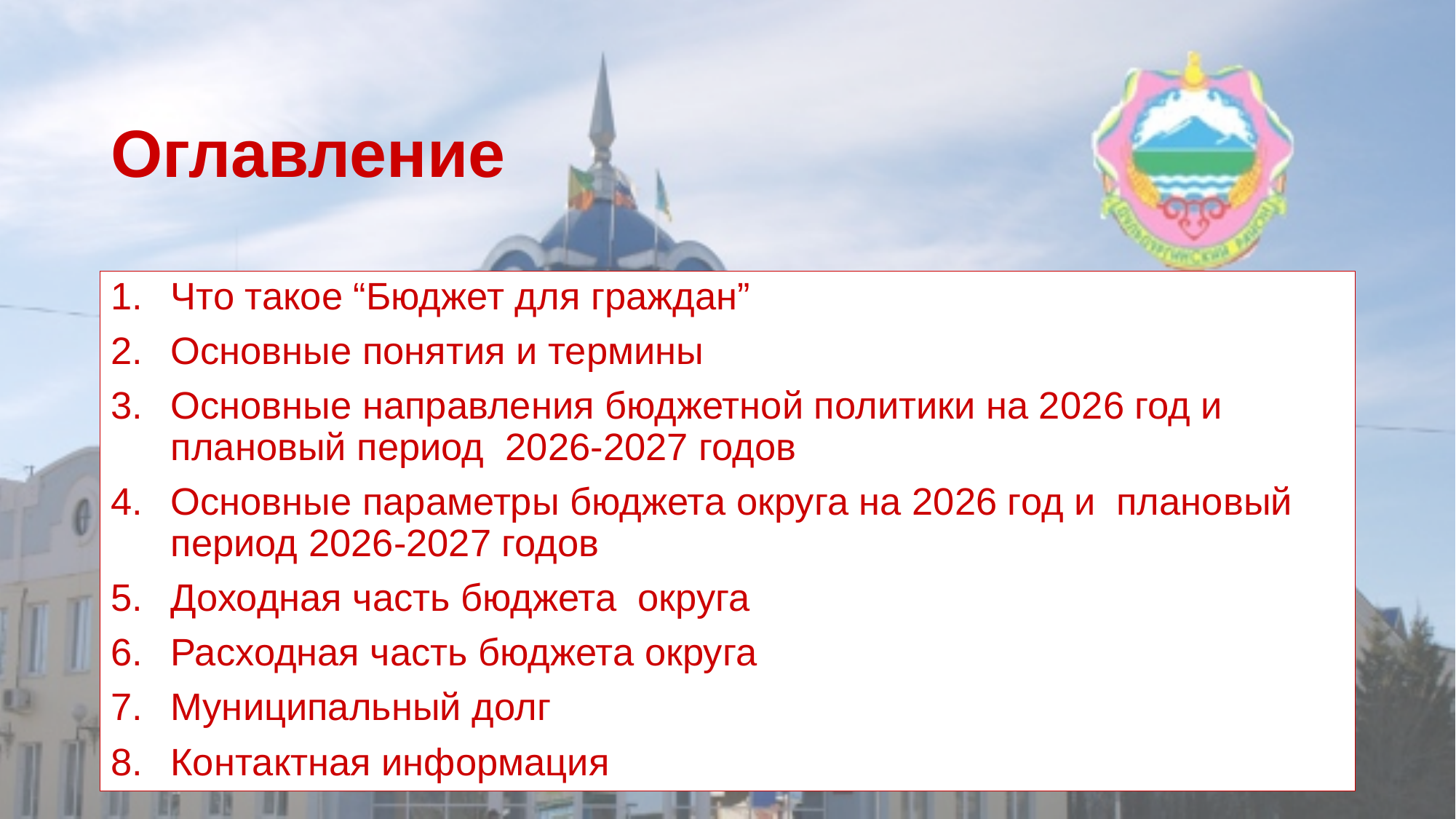

# Оглавление
Что такое “Бюджет для граждан”
Основные понятия и термины
Основные направления бюджетной политики на 2026 год и плановый период  2026-2027 годов
Основные параметры бюджета округа на 2026 год и  плановый период 2026-2027 годов
Доходная часть бюджета  округа
Расходная часть бюджета округа
Муниципальный долг
Контактная информация